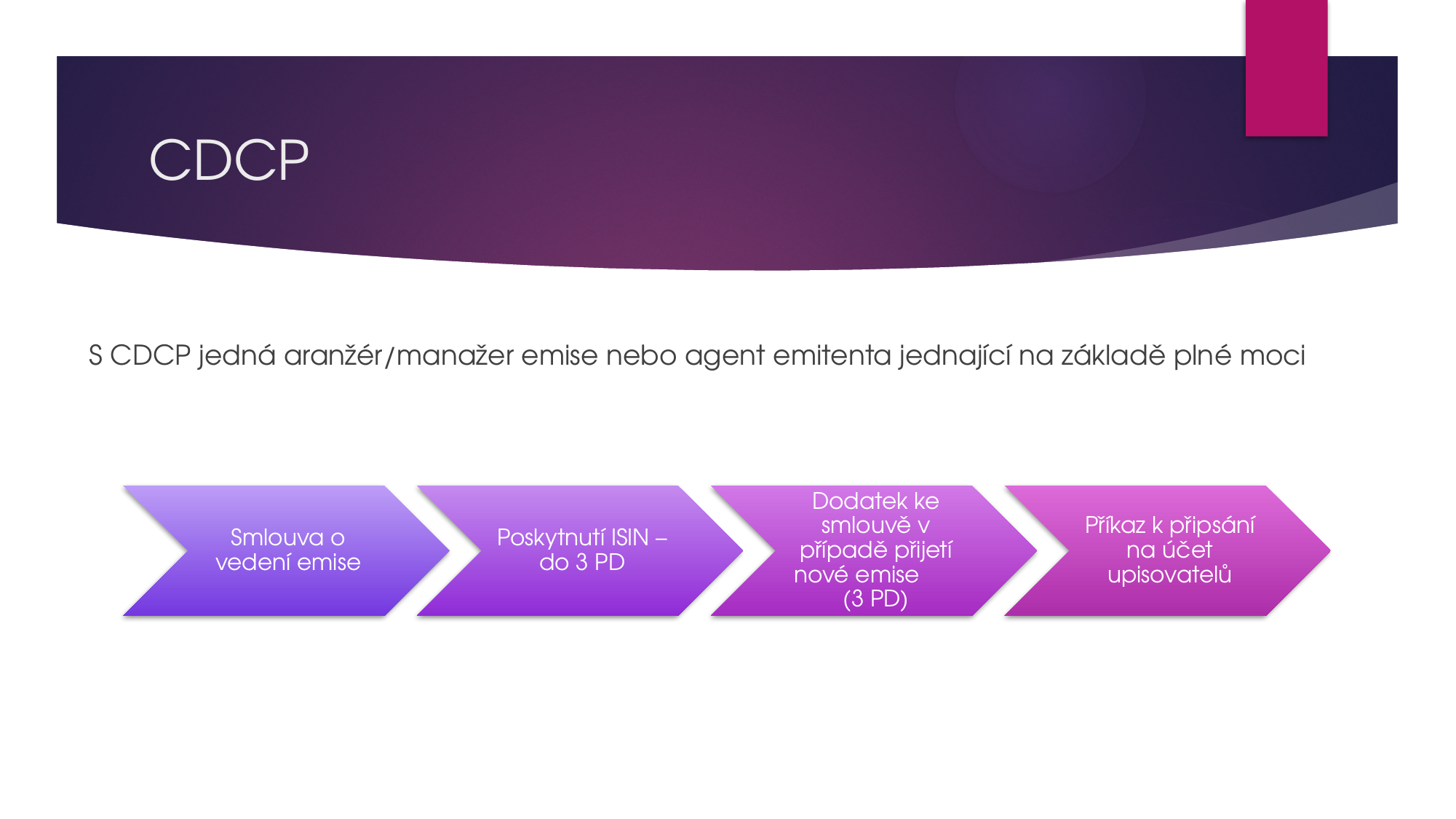

# CDCP
S CDCP jedná aranžér/manažer emise nebo agent emitenta jednající na základě plné moci
Smlouva o vedení emise
Poskytnutí ISIN – do 3 PD
Dodatek ke smlouvě v případě přijetí nové emise       (3 PD)
Příkaz k připsání na účet upisovatelů